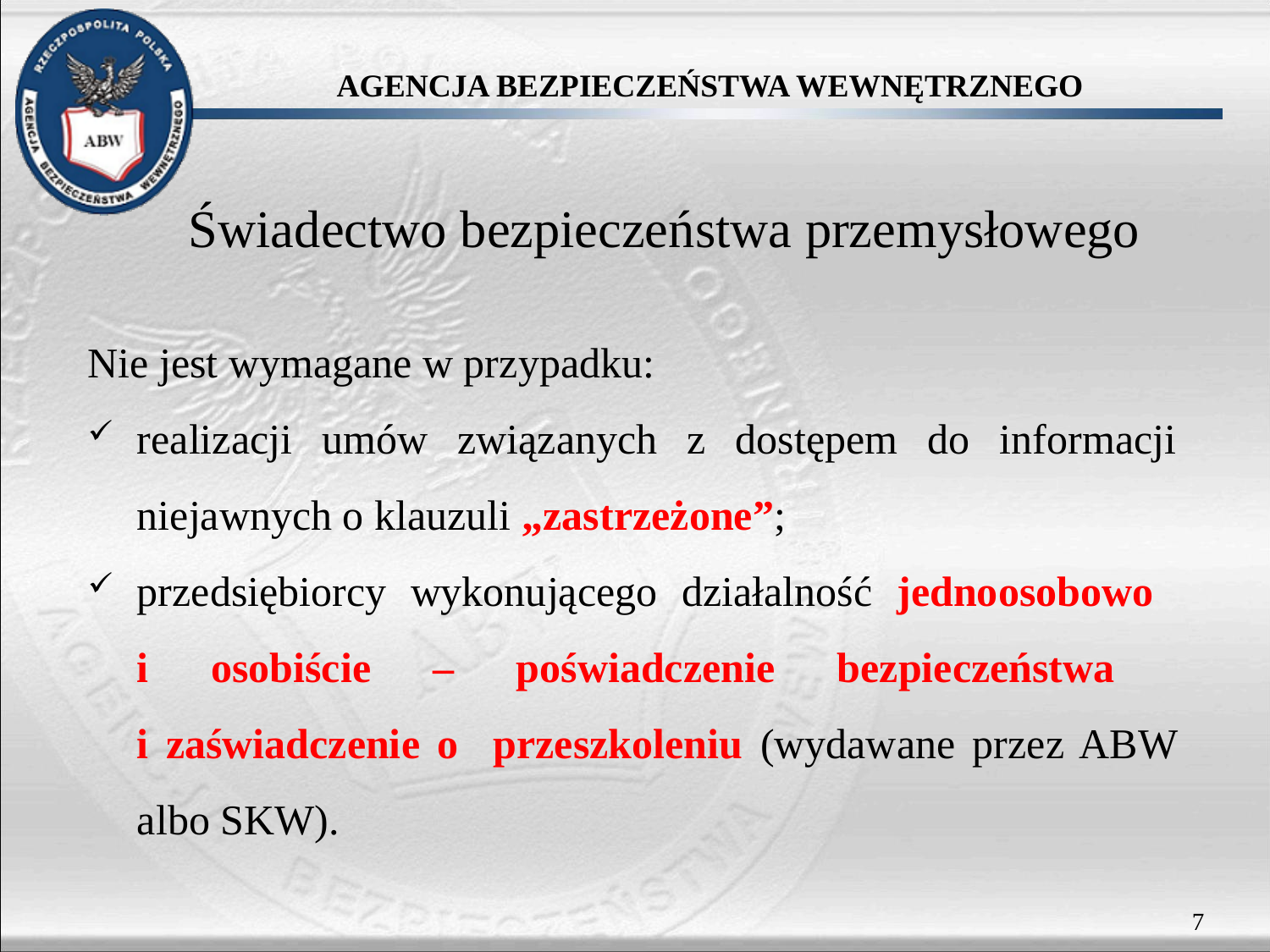

Świadectwo bezpieczeństwa przemysłowego
Nie jest wymagane w przypadku:
realizacji umów związanych z dostępem do informacji niejawnych o klauzuli „zastrzeżone”;
przedsiębiorcy wykonującego działalność jednoosobowo
i osobiście – poświadczenie bezpieczeństwa
i zaświadczenie o  przeszkoleniu (wydawane przez ABW albo SKW).
7